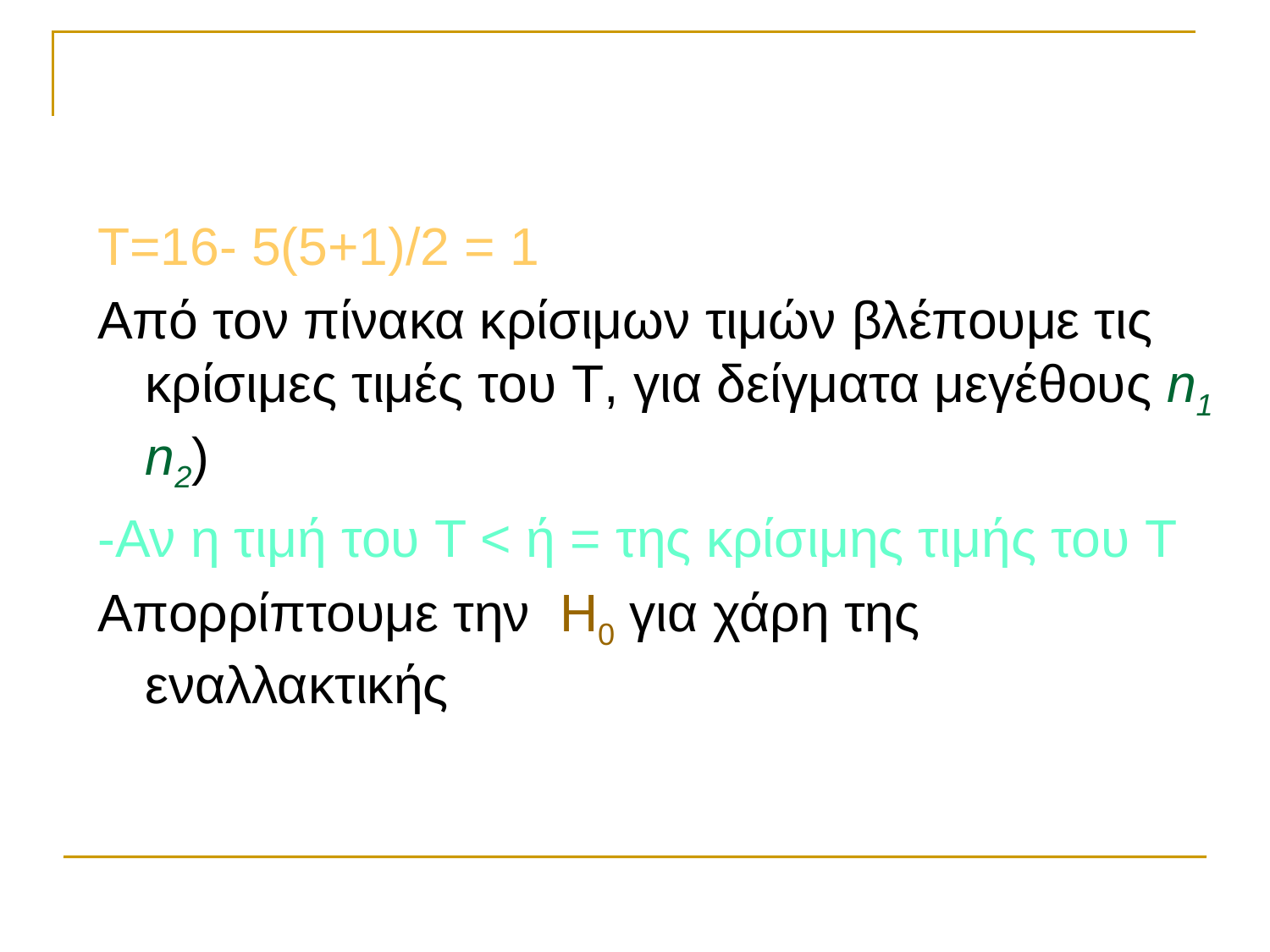

T=16- 5(5+1)/2 = 1
Από τον πίνακα κρίσιμων τιμών βλέπουμε τις κρίσιμες τιμές του T, για δείγματα μεγέθους n1 n2)
-Αν η τιμή του T < ή = της κρίσιμης τιμής του T
Απορρίπτουμε την  Η0 για χάρη της εναλλακτικής